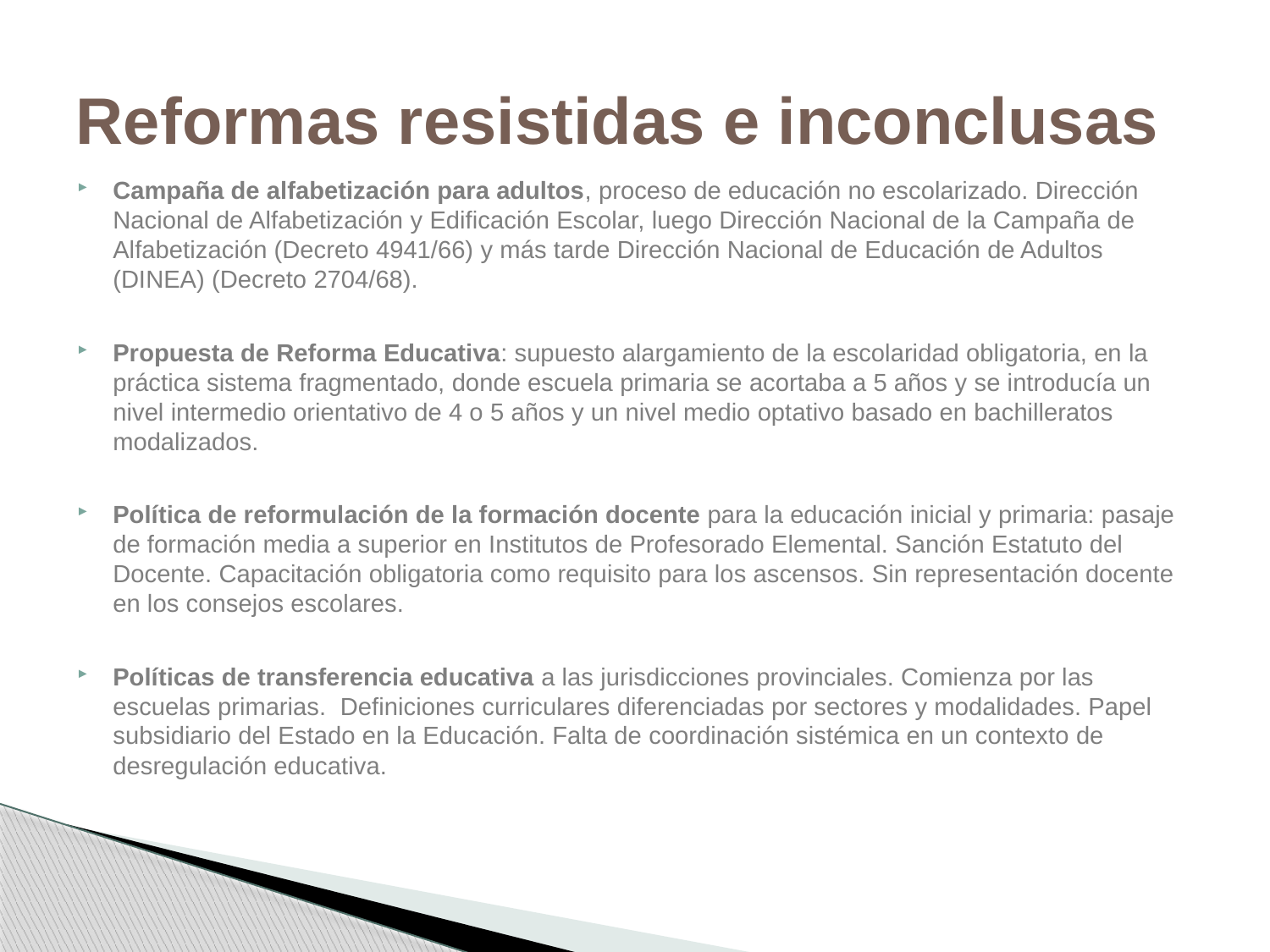

# Reformas resistidas e inconclusas
Campaña de alfabetización para adultos, proceso de educación no escolarizado. Dirección Nacional de Alfabetización y Edificación Escolar, luego Dirección Nacional de la Campaña de Alfabetización (Decreto 4941/66) y más tarde Dirección Nacional de Educación de Adultos (DINEA) (Decreto 2704/68).

Propuesta de Reforma Educativa: supuesto alargamiento de la escolaridad obligatoria, en la práctica sistema fragmentado, donde escuela primaria se acortaba a 5 años y se introducía un nivel intermedio orientativo de 4 o 5 años y un nivel medio optativo basado en bachilleratos modalizados.

Política de reformulación de la formación docente para la educación inicial y primaria: pasaje de formación media a superior en Institutos de Profesorado Elemental. Sanción Estatuto del Docente. Capacitación obligatoria como requisito para los ascensos. Sin representación docente en los consejos escolares.

Políticas de transferencia educativa a las jurisdicciones provinciales. Comienza por las escuelas primarias.  Definiciones curriculares diferenciadas por sectores y modalidades. Papel subsidiario del Estado en la Educación. Falta de coordinación sistémica en un contexto de desregulación educativa.